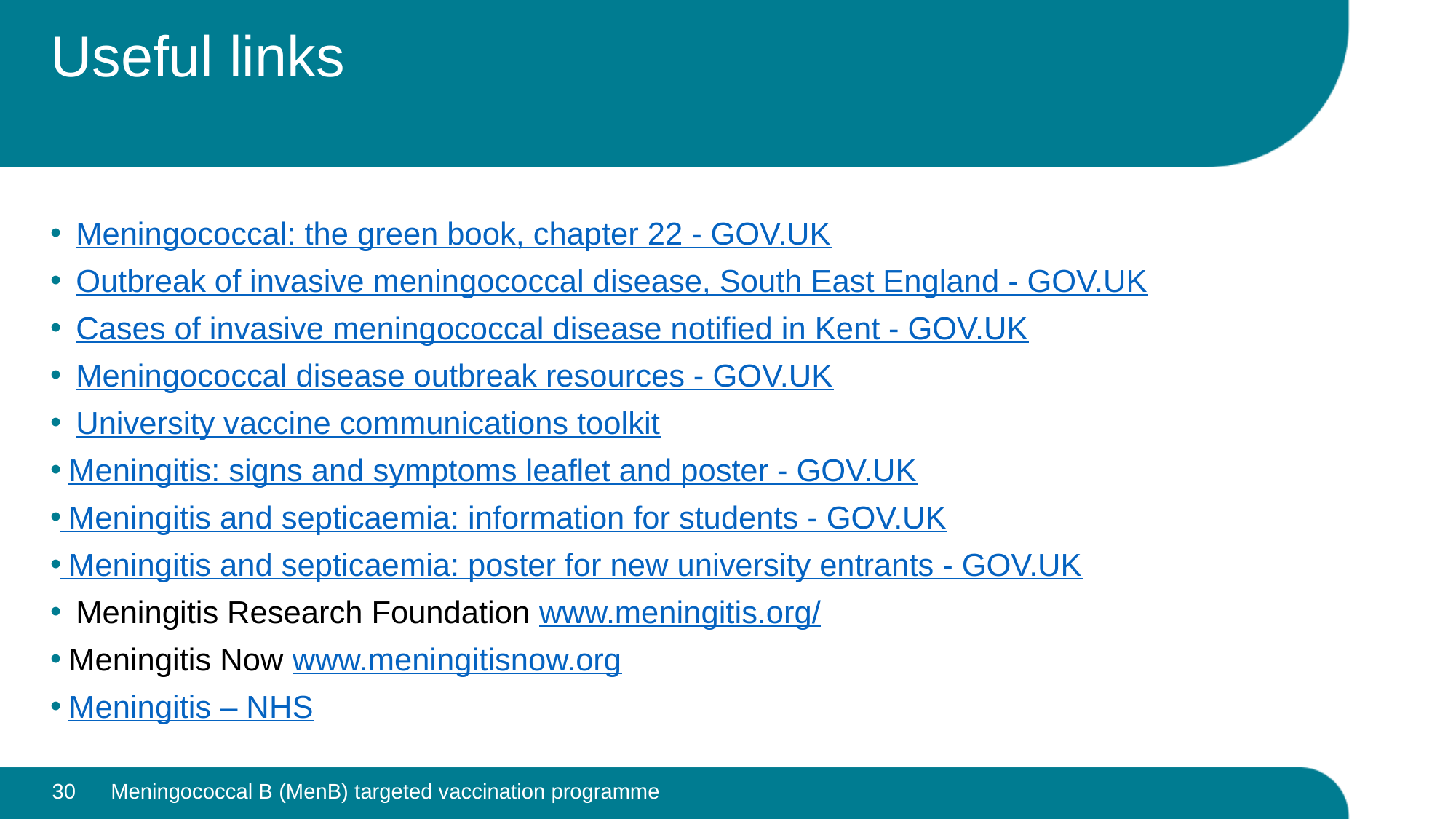

# Useful links
Meningococcal: the green book, chapter 22 - GOV.UK
Outbreak of invasive meningococcal disease, South East England - GOV.UK
Cases of invasive meningococcal disease notified in Kent - GOV.UK
Meningococcal disease outbreak resources - GOV.UK
University vaccine communications toolkit
 Meningitis: signs and symptoms leaflet and poster - GOV.UK
 Meningitis and septicaemia: information for students - GOV.UK
 Meningitis and septicaemia: poster for new university entrants - GOV.UK
Meningitis Research Foundation www.meningitis.org/
 Meningitis Now www.meningitisnow.org
 Meningitis – NHS

30
Meningococcal B (MenB) targeted vaccination programme